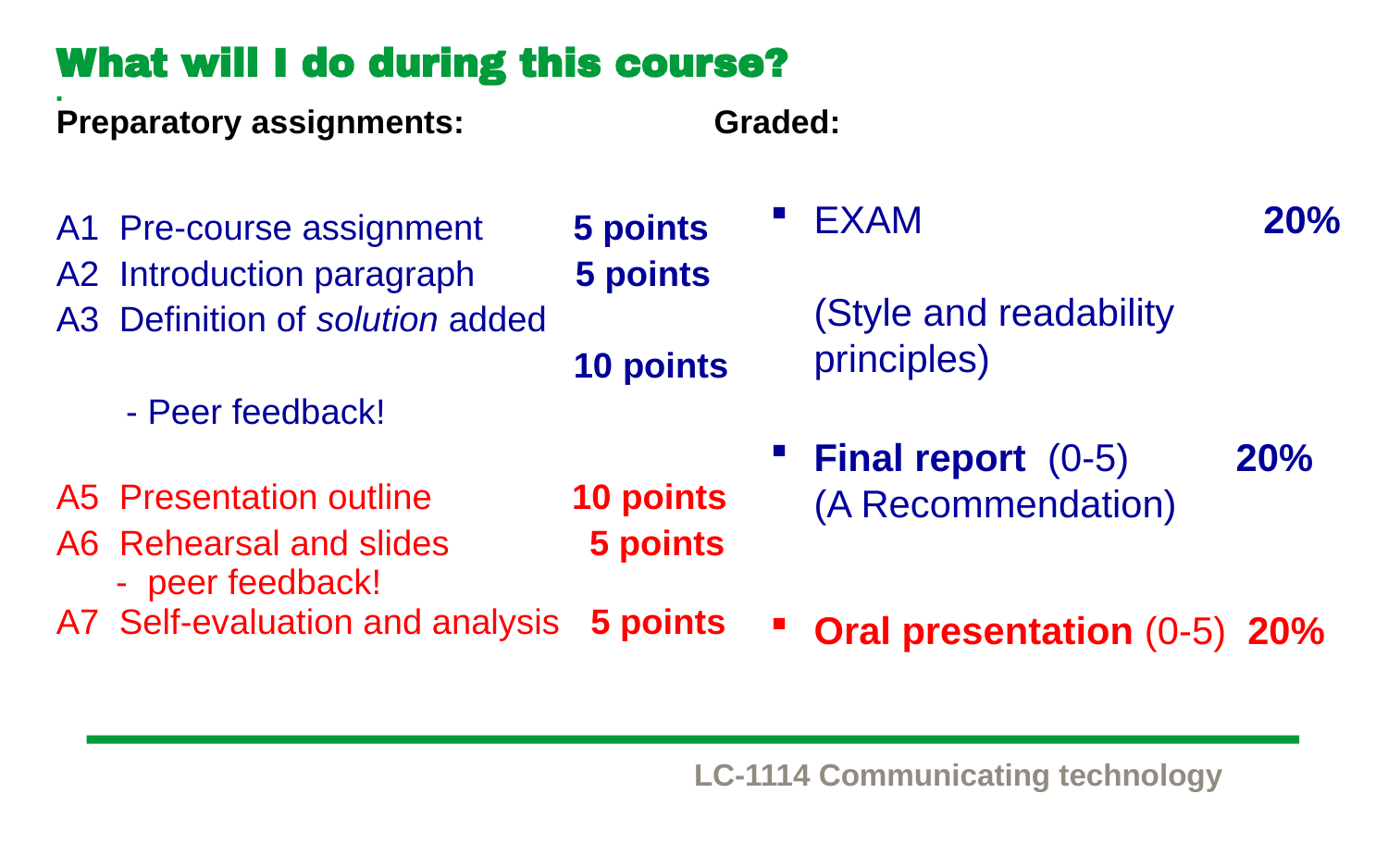

# What will I do during this course? . Preparatory assignments:                           Graded:

EXAM                                20%
(Style and readability principles)
Final report  (0-5)          20%
(A Recommendation)

Oral presentation (0-5)  20%
A1  Pre-course assignment         5 points
A2  Introduction paragraph          5 points
A3  Definition of solution added
                                                    10 points
       - Peer feedback!
A5  Presentation outline              10 points
A6  Rehearsal and slides              5 points
      -  peer feedback!
A7  Self-evaluation and analysis   5 points

LC-1114 Communicating technology